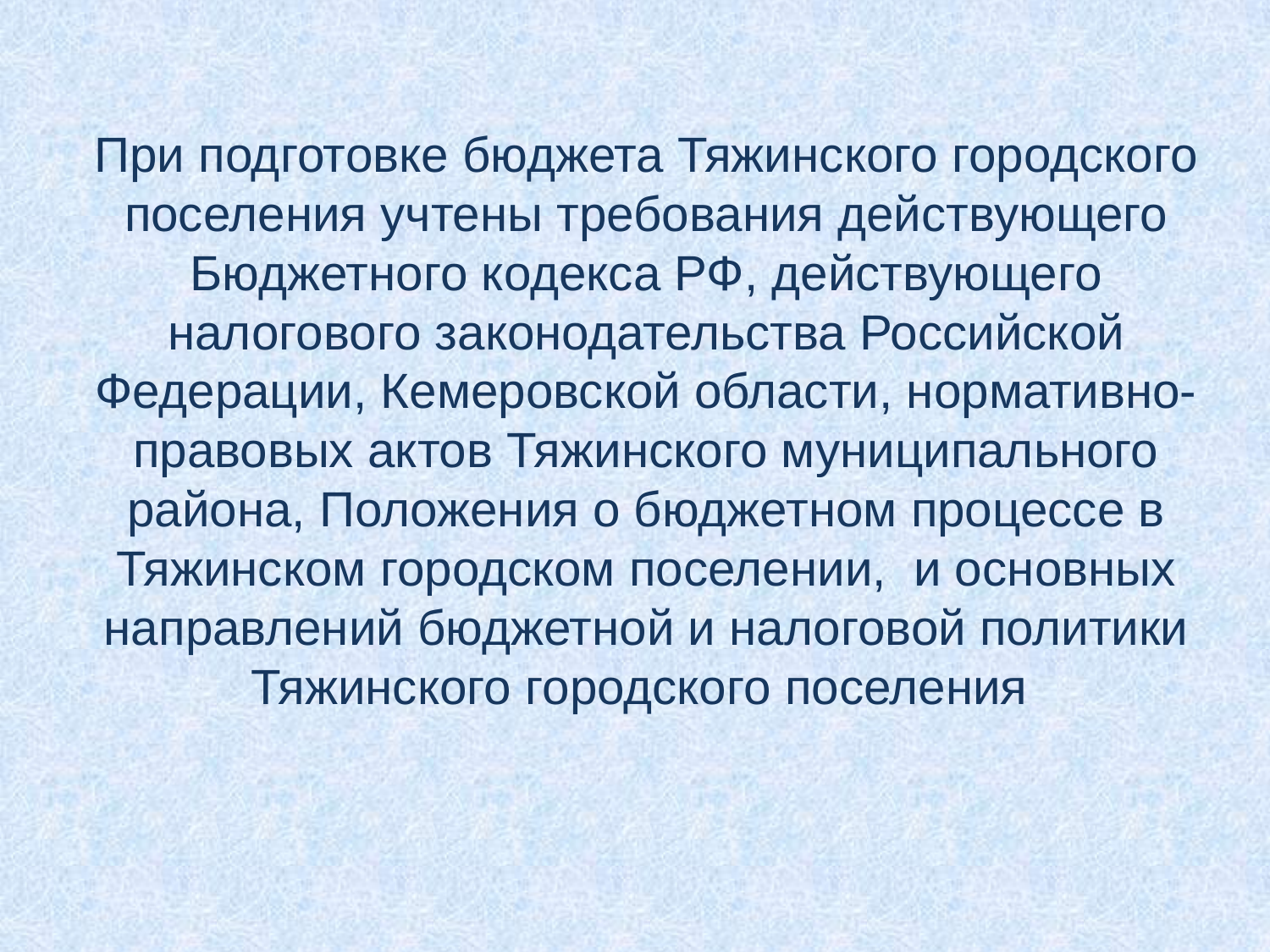

При подготовке бюджета Тяжинского городского поселения учтены требования действующего Бюджетного кодекса РФ, действующего налогового законодательства Российской Федерации, Кемеровской области, нормативно-правовых актов Тяжинского муниципального района, Положения о бюджетном процессе в Тяжинском городском поселении,  и основных направлений бюджетной и налоговой политики Тяжинского городского поселения